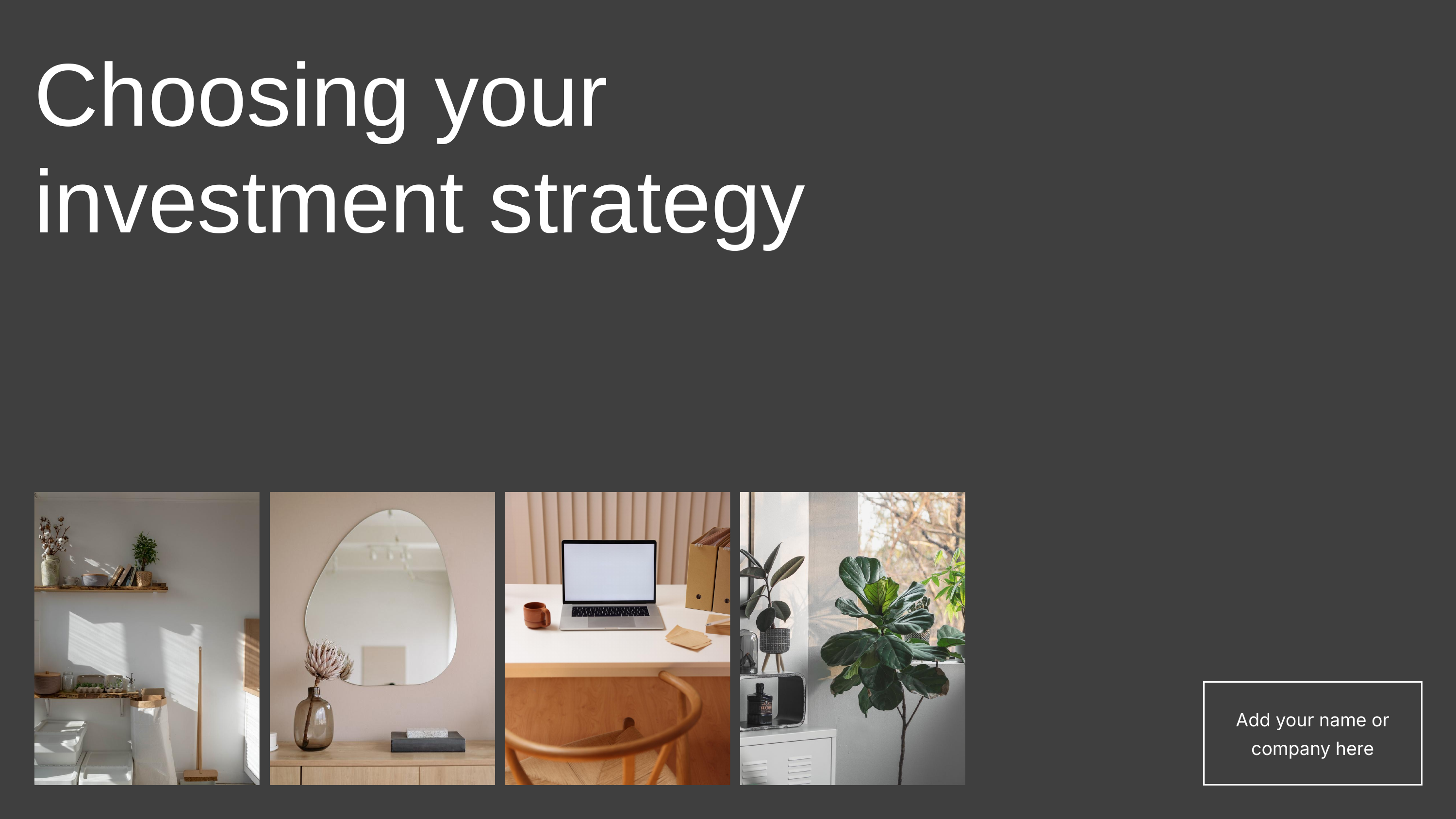

Choosing your investment strategy

Add your name or company here